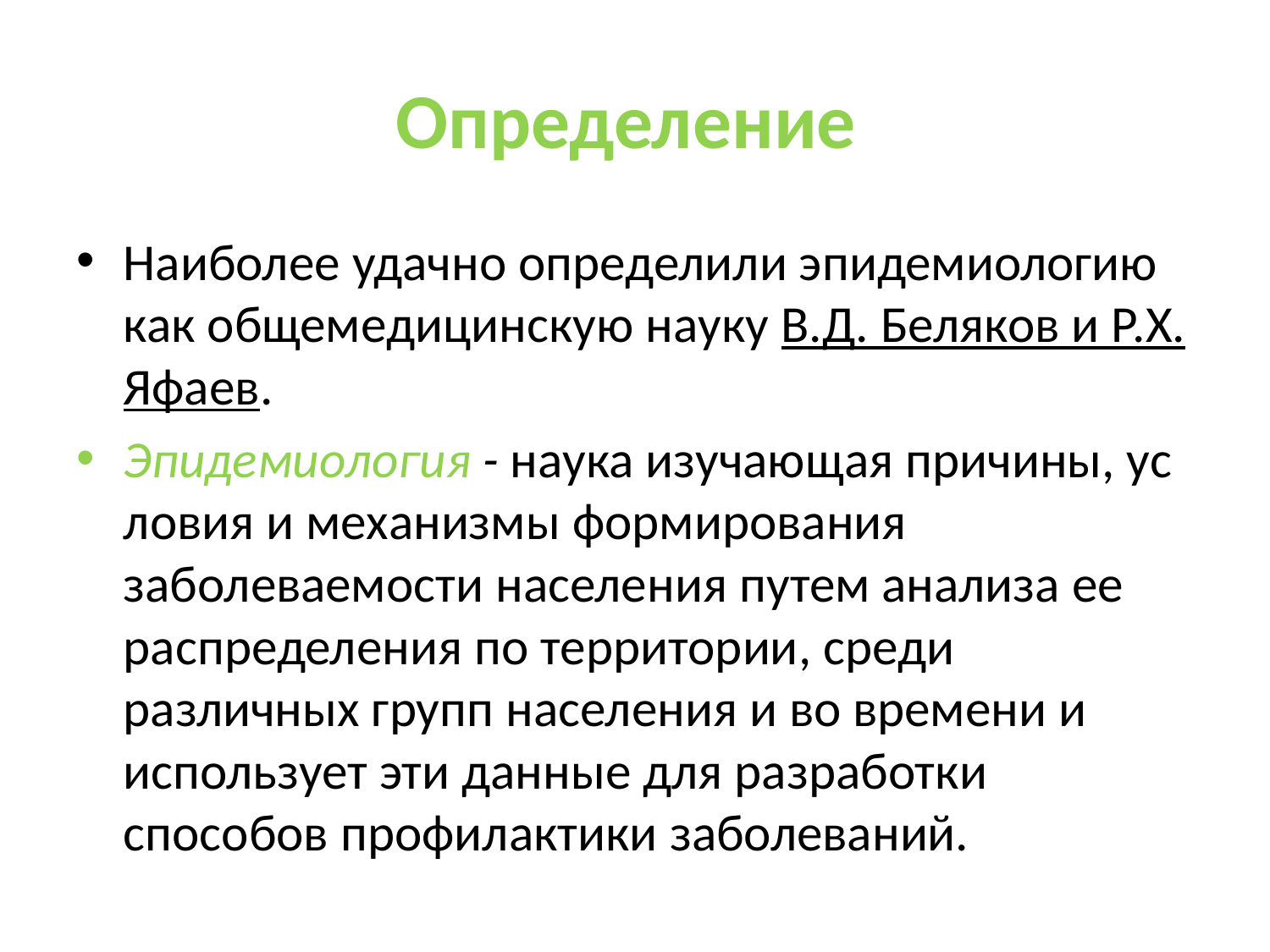

# Определение
Наиболее удачно определили эпидемиологию как общемедицинскую науку В.Д. Беляков и Р.Х. Яфаев.
Эпидемиология - наука изучающая причины, ус­ловия и механизмы формирования заболеваемости населения путем анализа ее распределения по территории, среди различных групп на­селения и во времени и использует эти данные для разработки способов профилактики заболеваний.